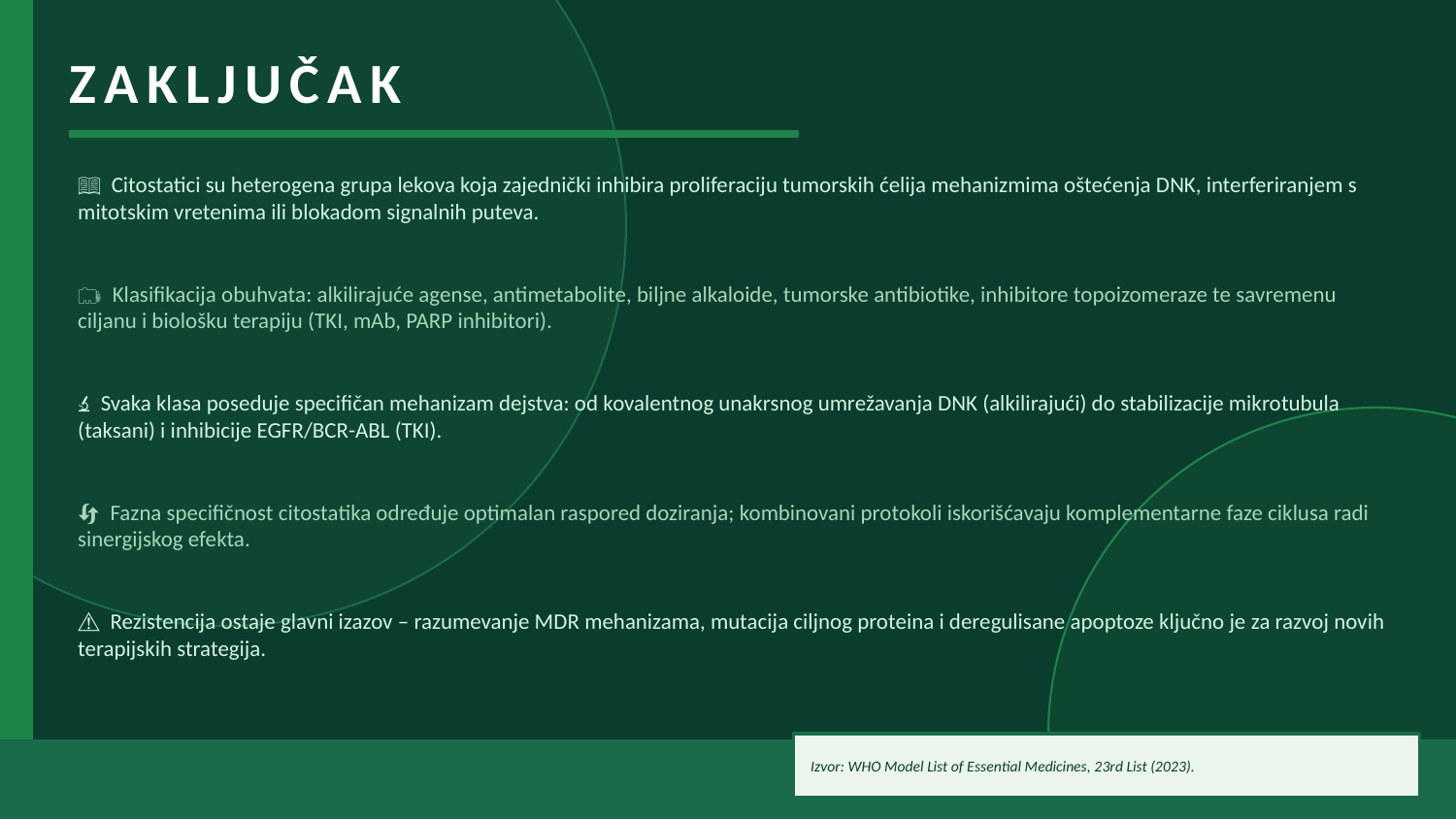

ZAKLJUČAK

📖  Citostatici su heterogena grupa lekova koja zajednički inhibira proliferaciju tumorskih ćelija mehanizmima oštećenja DNK, interferiranjem s mitotskim vretenima ili blokadom signalnih puteva.
🗂  Klasifikacija obuhvata: alkilirajuće agense, antimetabolite, biljne alkaloide, tumorske antibiotike, inhibitore topoizomeraze te savremenu ciljanu i biološku terapiju (TKI, mAb, PARP inhibitori).
🔬  Svaka klasa poseduje specifičan mehanizam dejstva: od kovalentnog unakrsnog umrežavanja DNK (alkilirajući) do stabilizacije mikrotubula (taksani) i inhibicije EGFR/BCR-ABL (TKI).

🔄  Fazna specifičnost citostatika određuje optimalan raspored doziranja; kombinovani protokoli iskorišćavaju komplementarne faze ciklusa radi sinergijskog efekta.
⚠️  Rezistencija ostaje glavni izazov – razumevanje MDR mehanizama, mutacija ciljnog proteina i deregulisane apoptoze ključno je za razvoj novih terapijskih strategija.

Izvor: WHO Model List of Essential Medicines, 23rd List (2023).